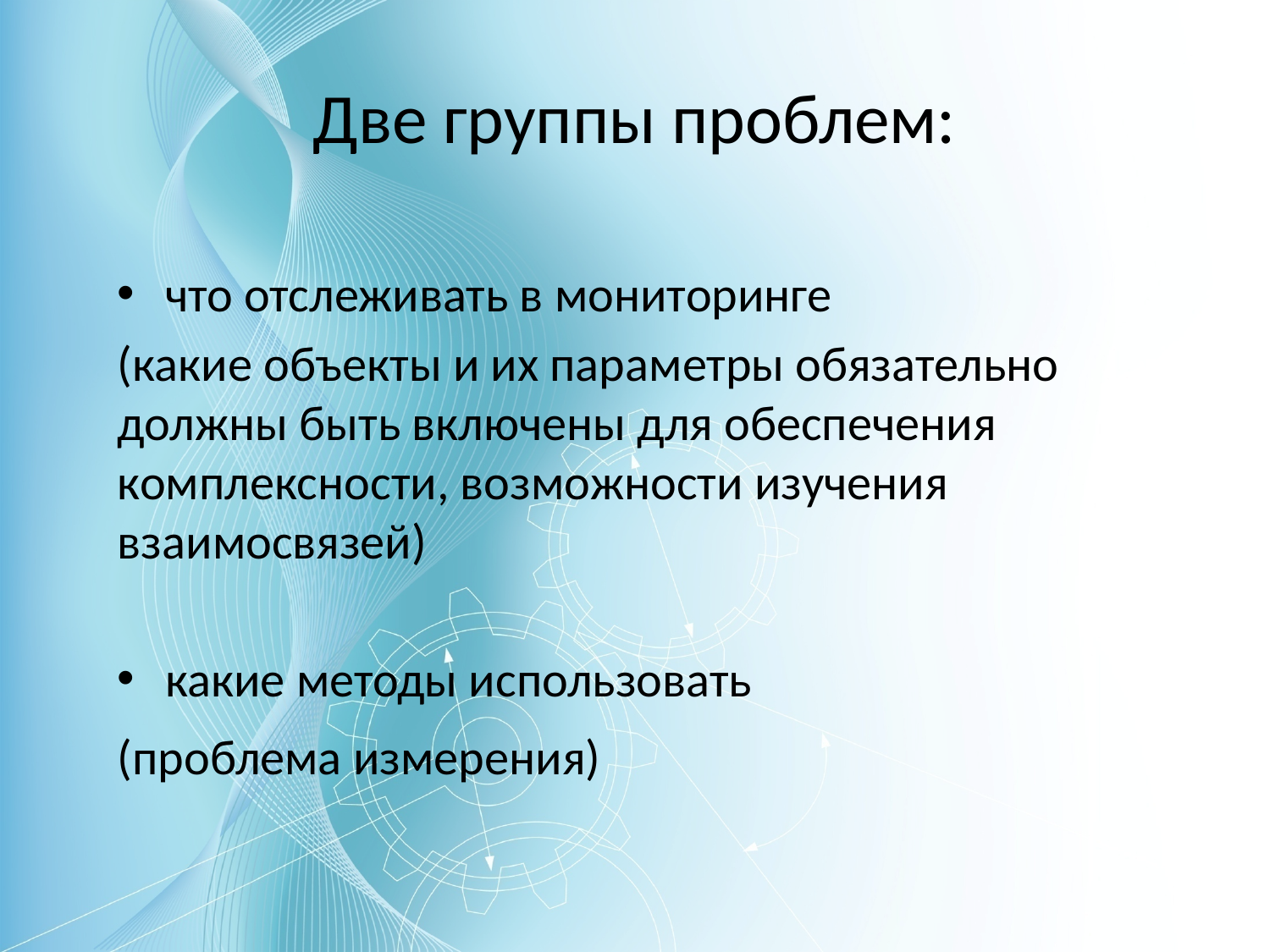

Две группы проблем:
что отслеживать в мониторинге
(какие объекты и их параметры обязательно должны быть включены для обеспечения комплексности, возможности изучения взаимосвязей)

какие методы использовать
(проблема измерения)